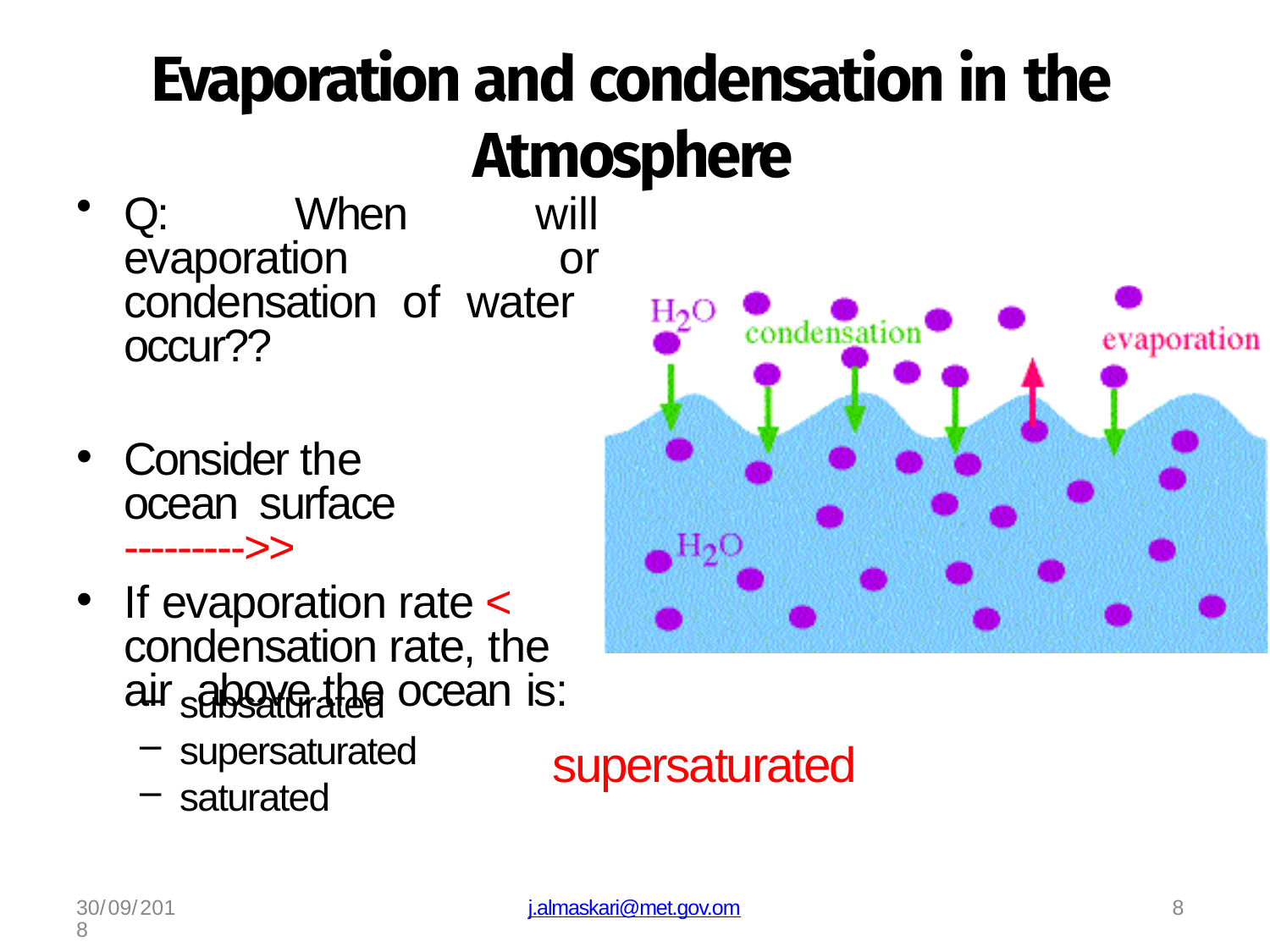

# Evaporation and condensation in the  Atmosphere
Q: When will evaporation  or condensation of water  occur??

Consider the ocean  surface --------->>
If evaporation rate <  condensation rate, the air  above the ocean is:

subsaturated
supersaturated
saturated
supersaturated
30/09/2018
j.almaskari@met.gov.om
8